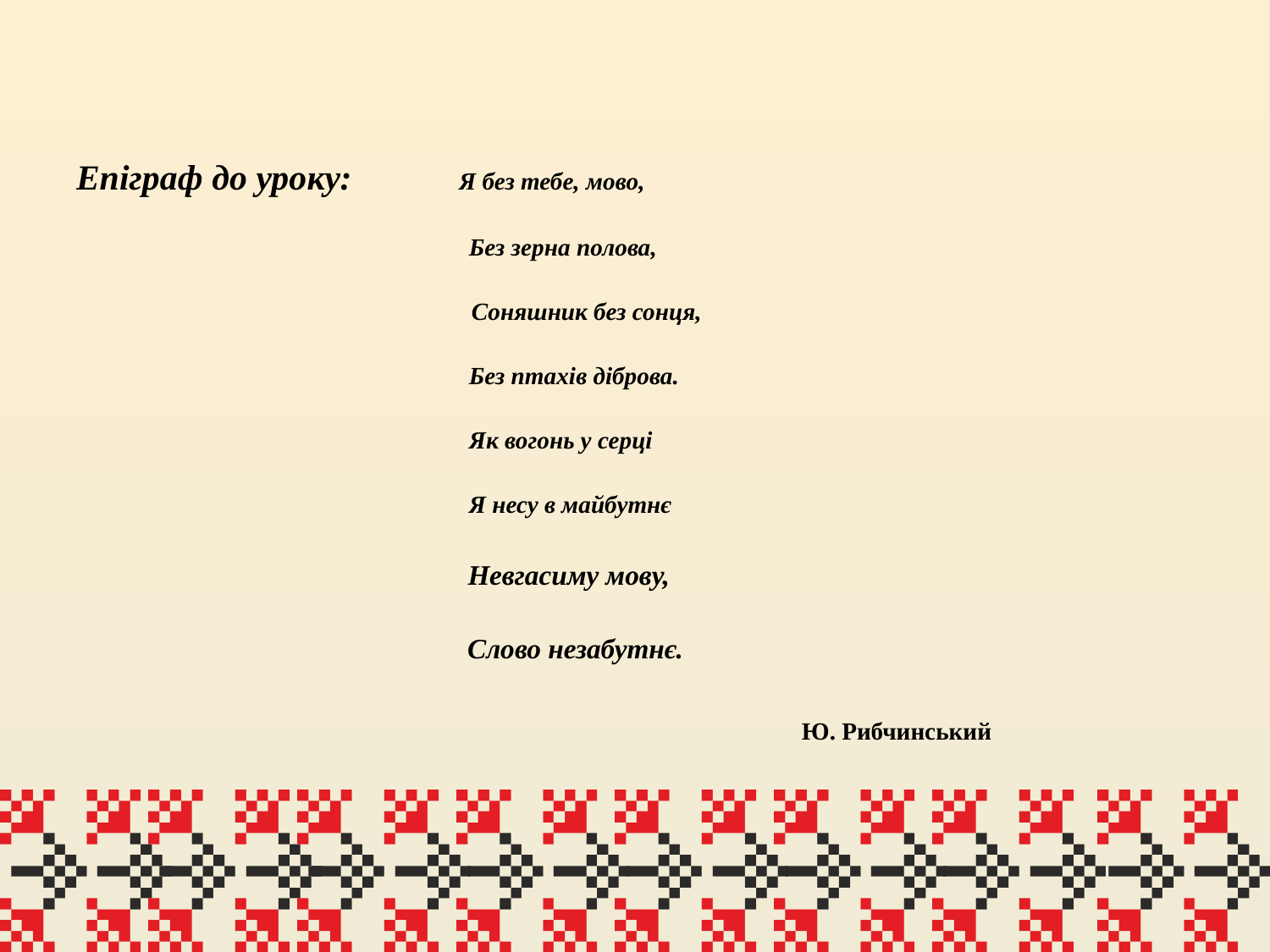

Епіграф до уроку:            Я без тебе, мово,
                                                                Без зерна полова,
		                       Соняшник без сонця,
                                                                Без птахів діброва.
                                                                Як вогонь у серці
                                                                Я несу в майбутнє
			  Невгасиму мову,
                                                        Слово незабутнє.
                                                            Ю. Рибчинський